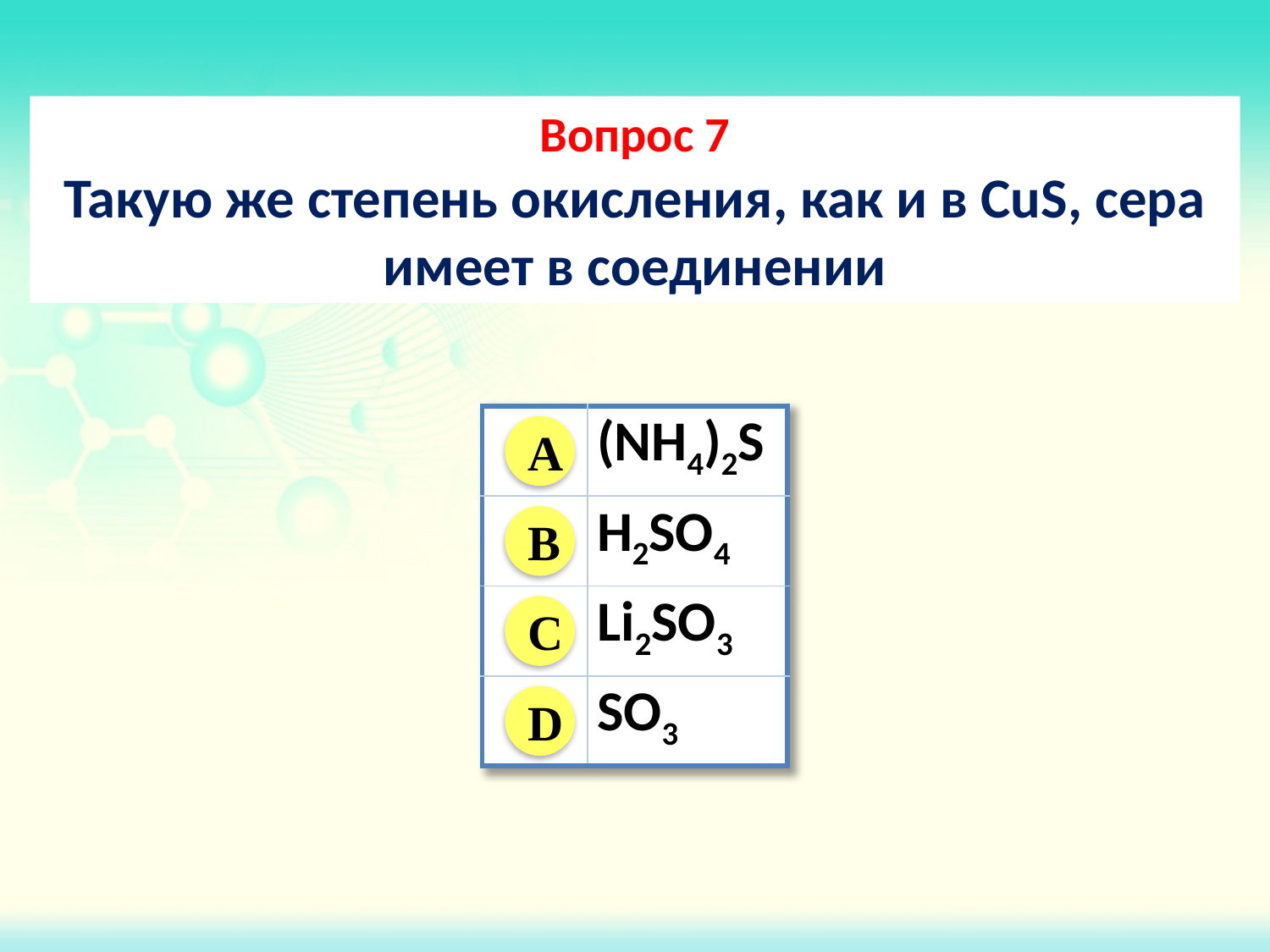

Вопрос 7
Такую же степень окисления, как и в CuS, сера имеет в соединении
|  | (NH4)2S |
| --- | --- |
|  | H2SO4 |
|  | Li2SO3 |
|  | SO3 |
A
B
C
D